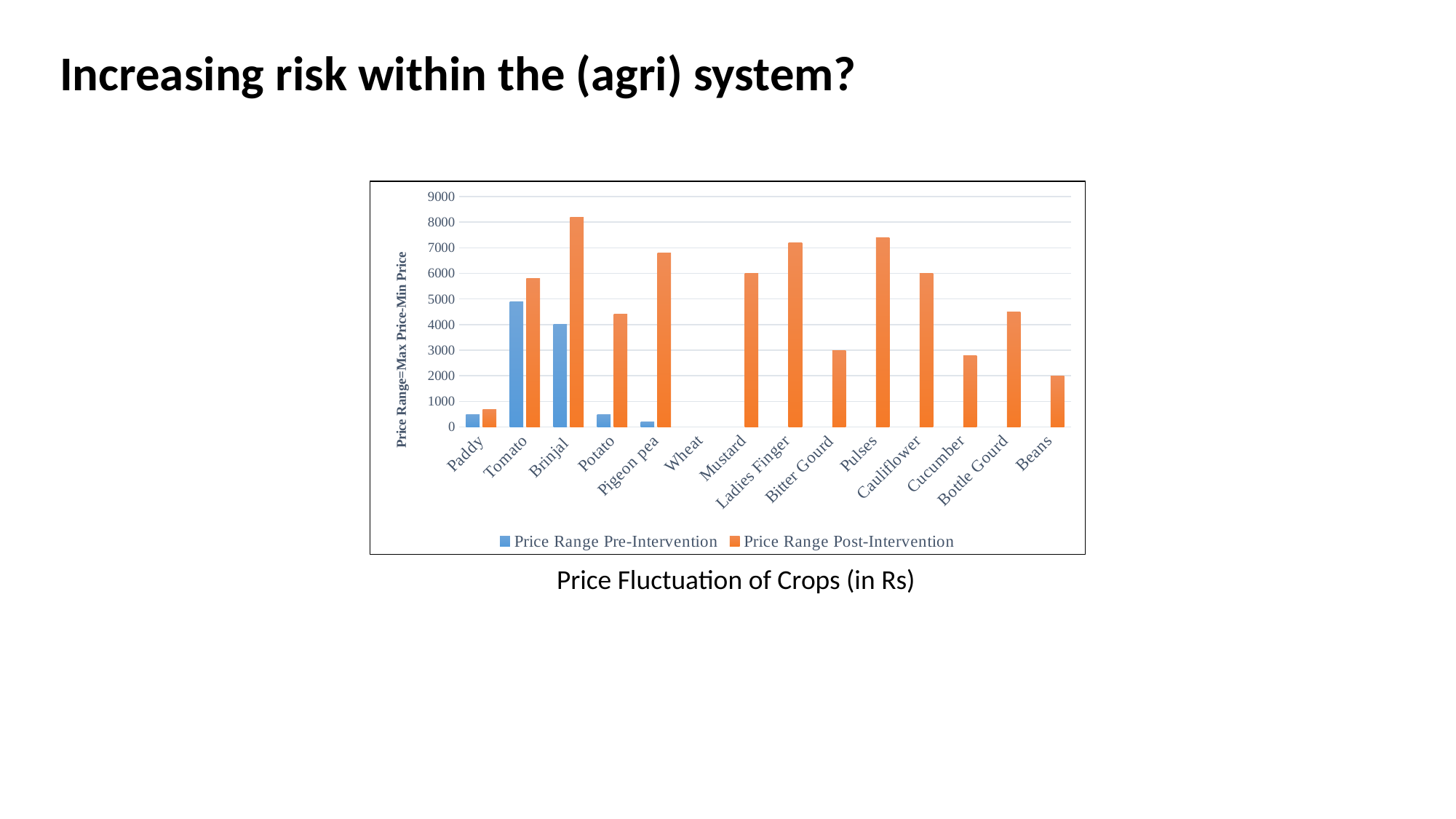

Increasing risk within the (agri) system?

### Chart

| Category | Price Range Pre-Intervention | Price Range Post-Intervention |
|---|---|---|
| Paddy | 500.0 | 700.0 |
| Tomato | 4900.0 | 5800.0 |
| Brinjal  | 4000.0 | 8200.0 |
| Potato | 500.0 | 4400.0 |
| Pigeon pea | 200.0 | 6800.0 |
| Wheat | None | None |
| Mustard | None | 6000.0 |
| Ladies Finger | None | 7200.0 |
| Bitter Gourd | None | 3000.0 |
| Pulses | None | 7400.0 |
| Cauliflower | None | 6000.0 |
| Cucumber | None | 2800.0 |
| Bottle Gourd | None | 4500.0 |
| Beans | None | 2000.0 |
Price Fluctuation of Crops (in Rs)